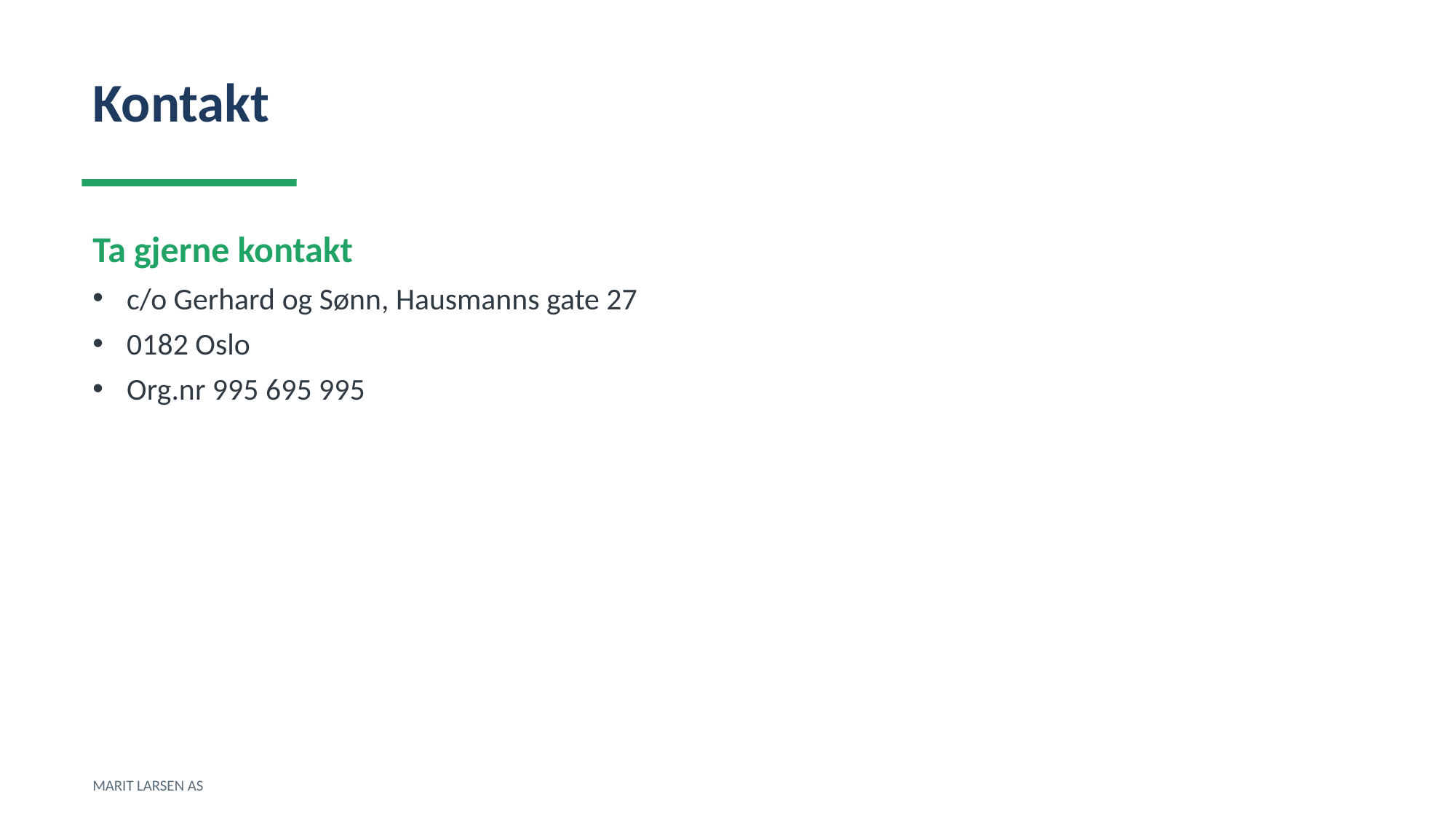

Kontakt

Ta gjerne kontakt
c/o Gerhard og Sønn, Hausmanns gate 27
0182 Oslo
Org.nr 995 695 995
MARIT LARSEN AS